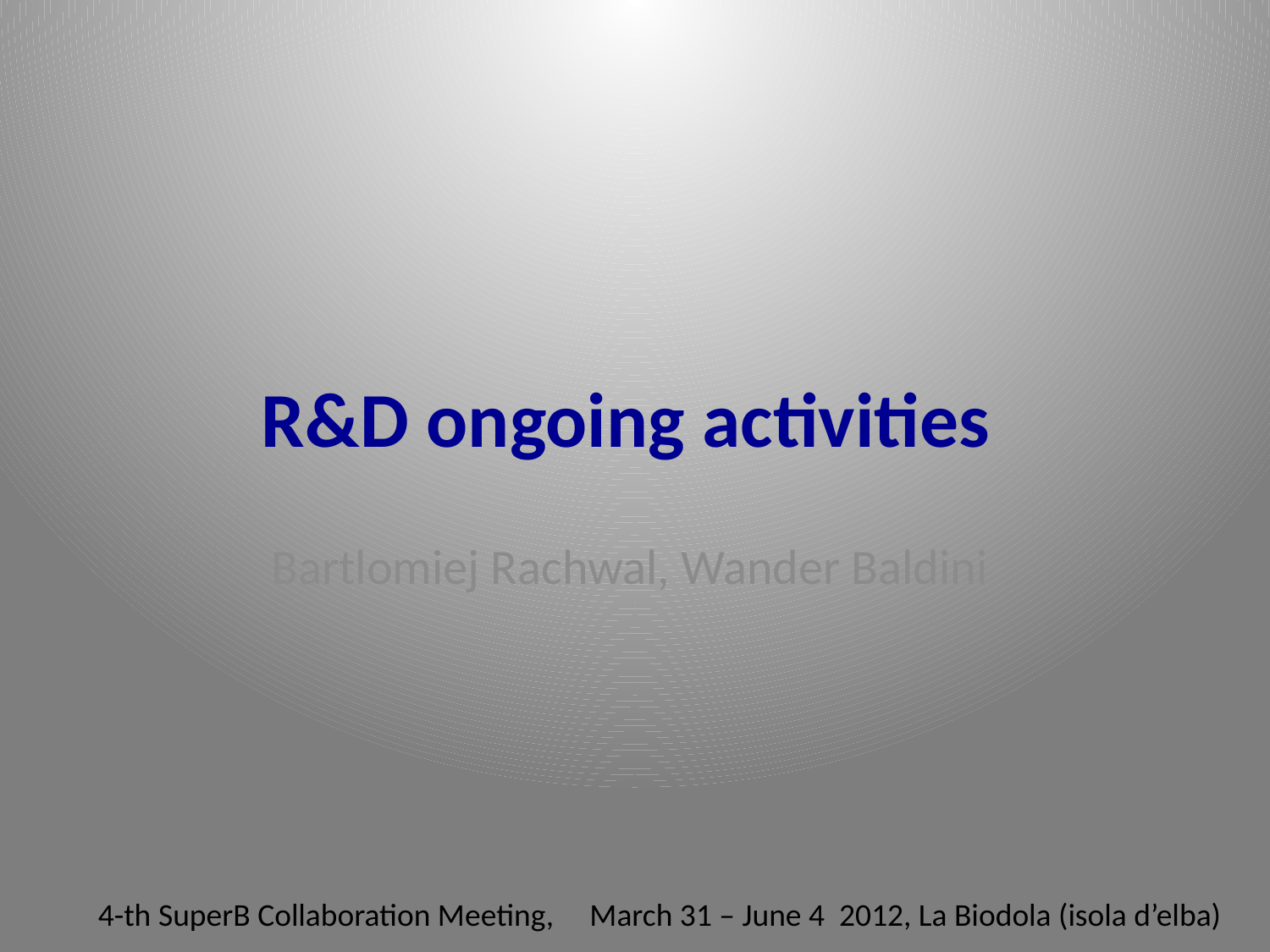

# R&D ongoing activities
Bartlomiej Rachwal, Wander Baldini
4-th SuperB Collaboration Meeting,     March 31 – June 4  2012, La Biodola (isola d’elba)